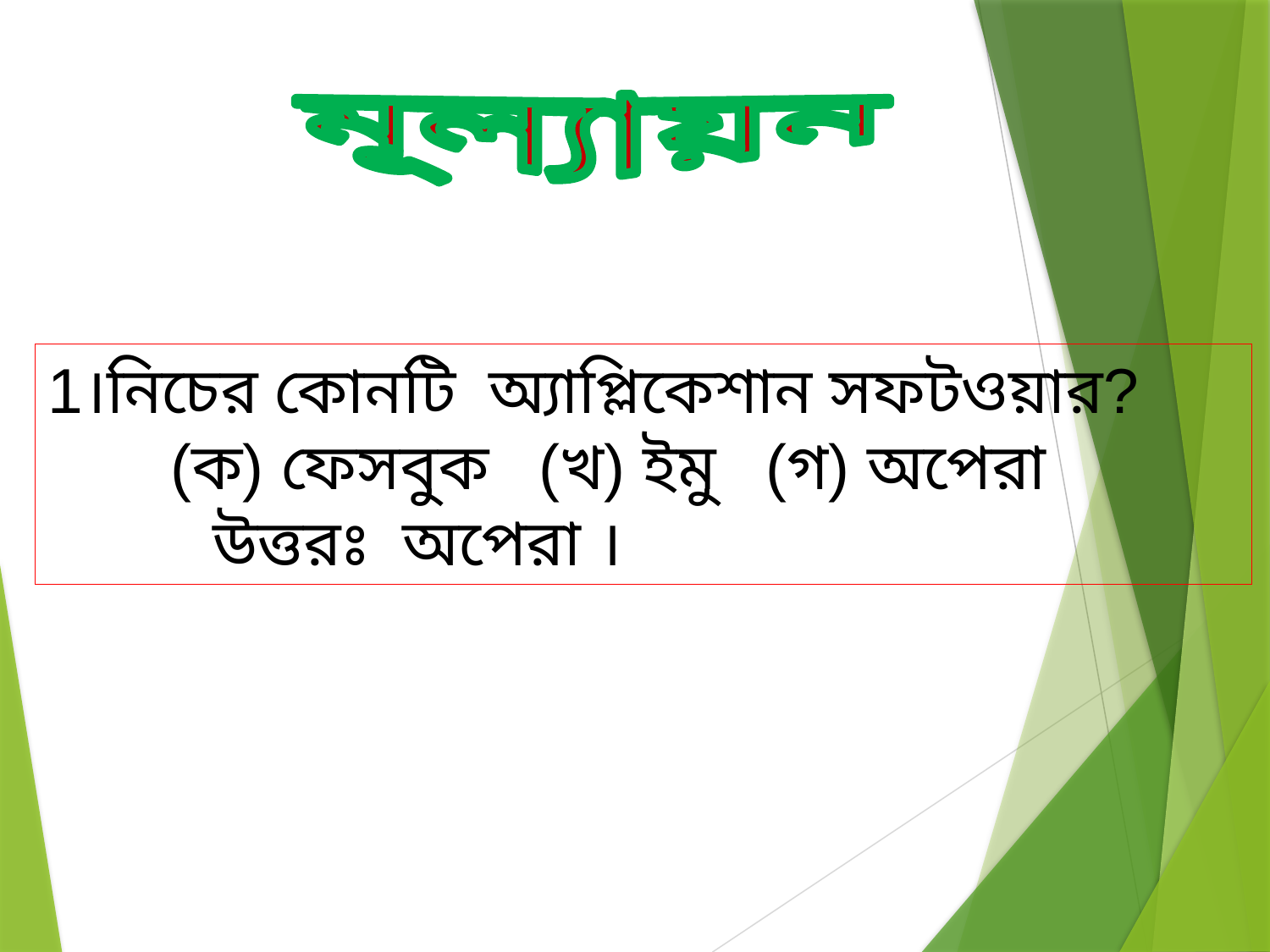

মূল্যায়ন
1।নিচের কোনটি  অ্যাপ্লিকেশান সফটওয়ার?
       (ক) ফেসবুক   (খ) ইমু   (গ) অপেরা
          উত্তরঃ  অপেরা ।